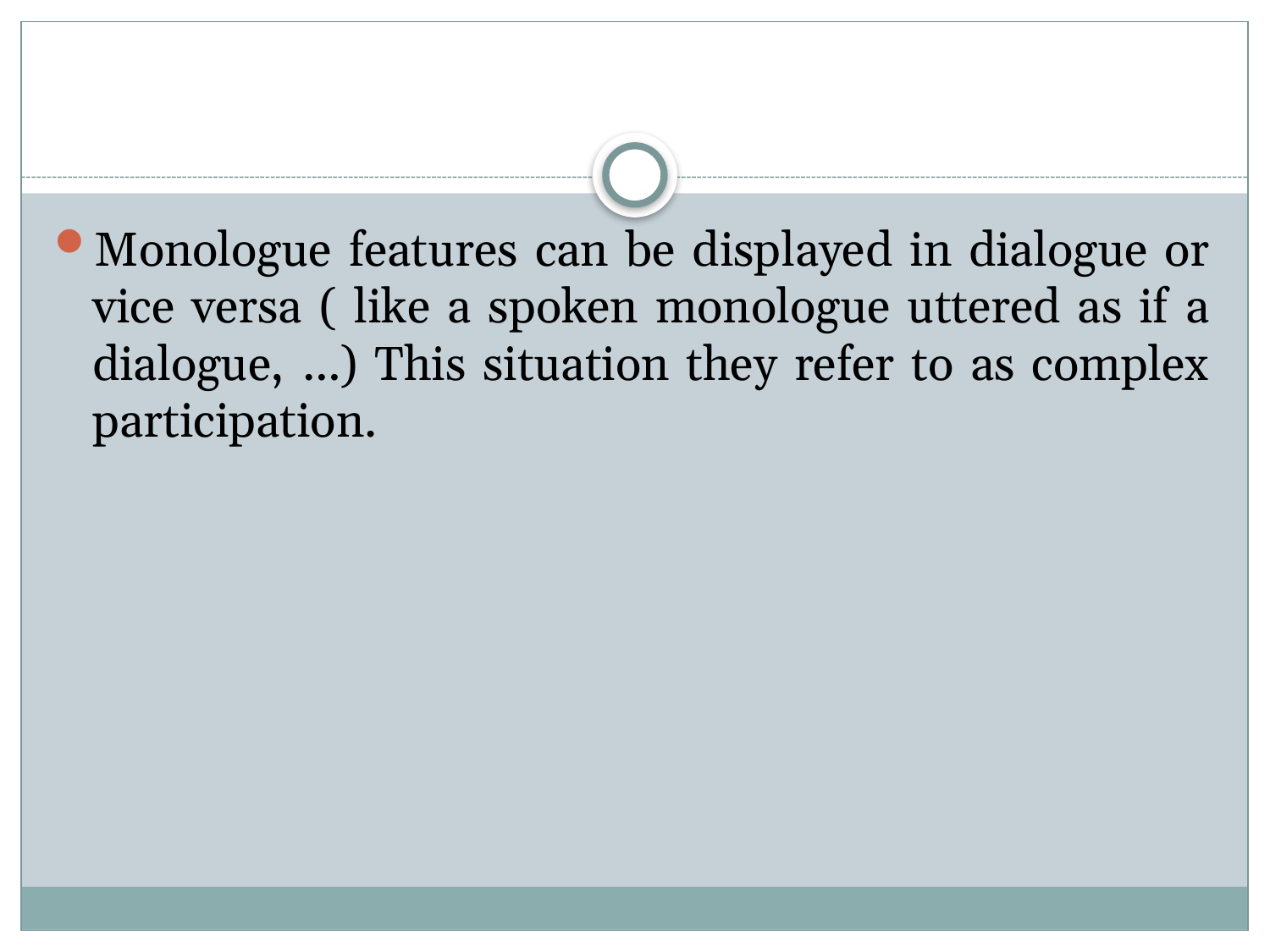

#
Monologue features can be displayed in dialogue or vice versa ( like a spoken monologue uttered as if a dialogue, …) This situation they refer to as complex participation.